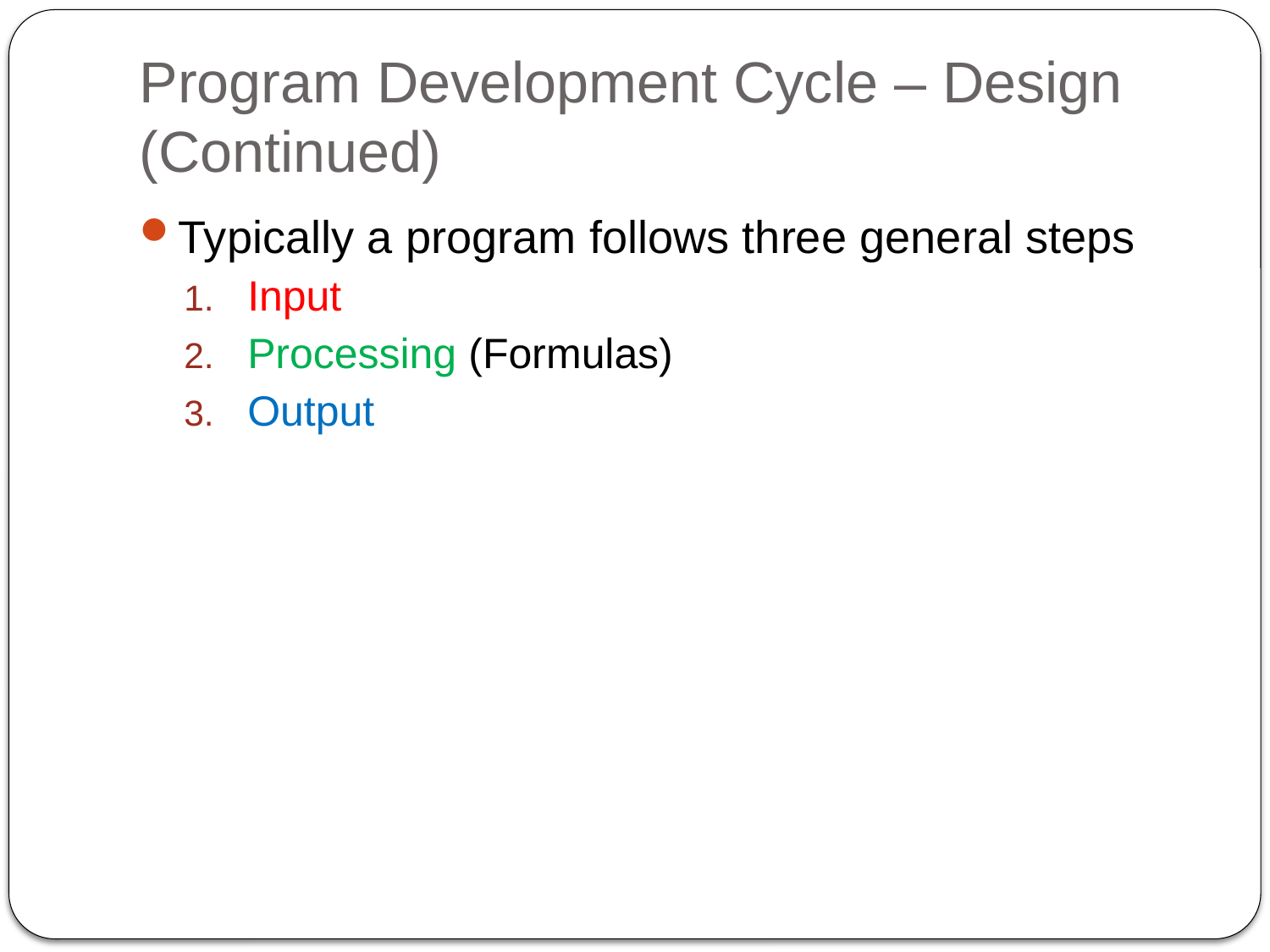

# Program Development Cycle – Design (Continued)
Typically a program follows three general steps
Input
Processing (Formulas)
Output